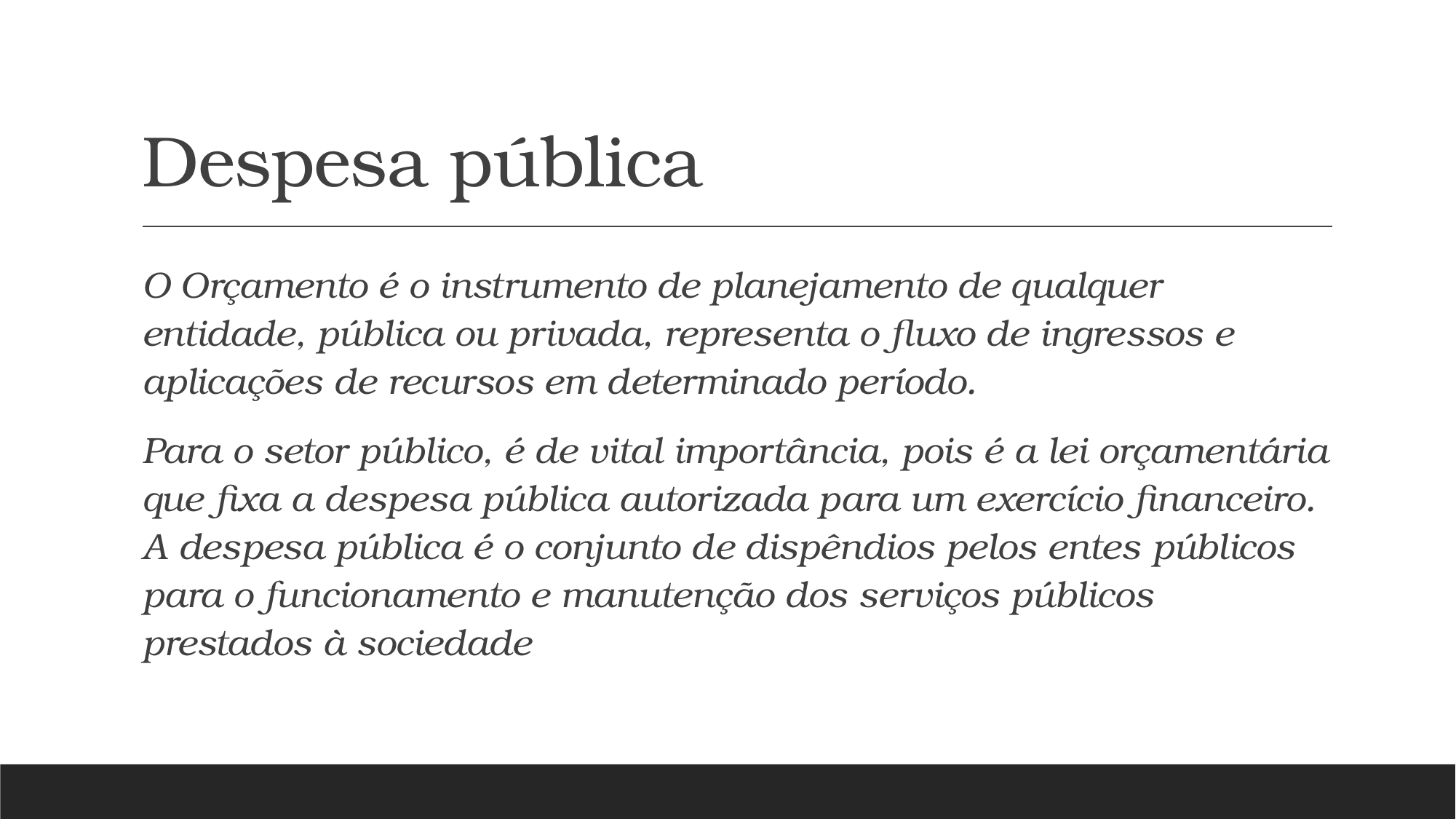

# Despesa pública
O Orçamento é o instrumento de planejamento de qualquer entidade, pública ou privada, representa o fluxo de ingressos e aplicações de recursos em determinado período.
Para o setor público, é de vital importância, pois é a lei orçamentária que fixa a despesa pública autorizada para um exercício financeiro. A despesa pública é o conjunto de dispêndios pelos entes públicos para o funcionamento e manutenção dos serviços públicos prestados à sociedade